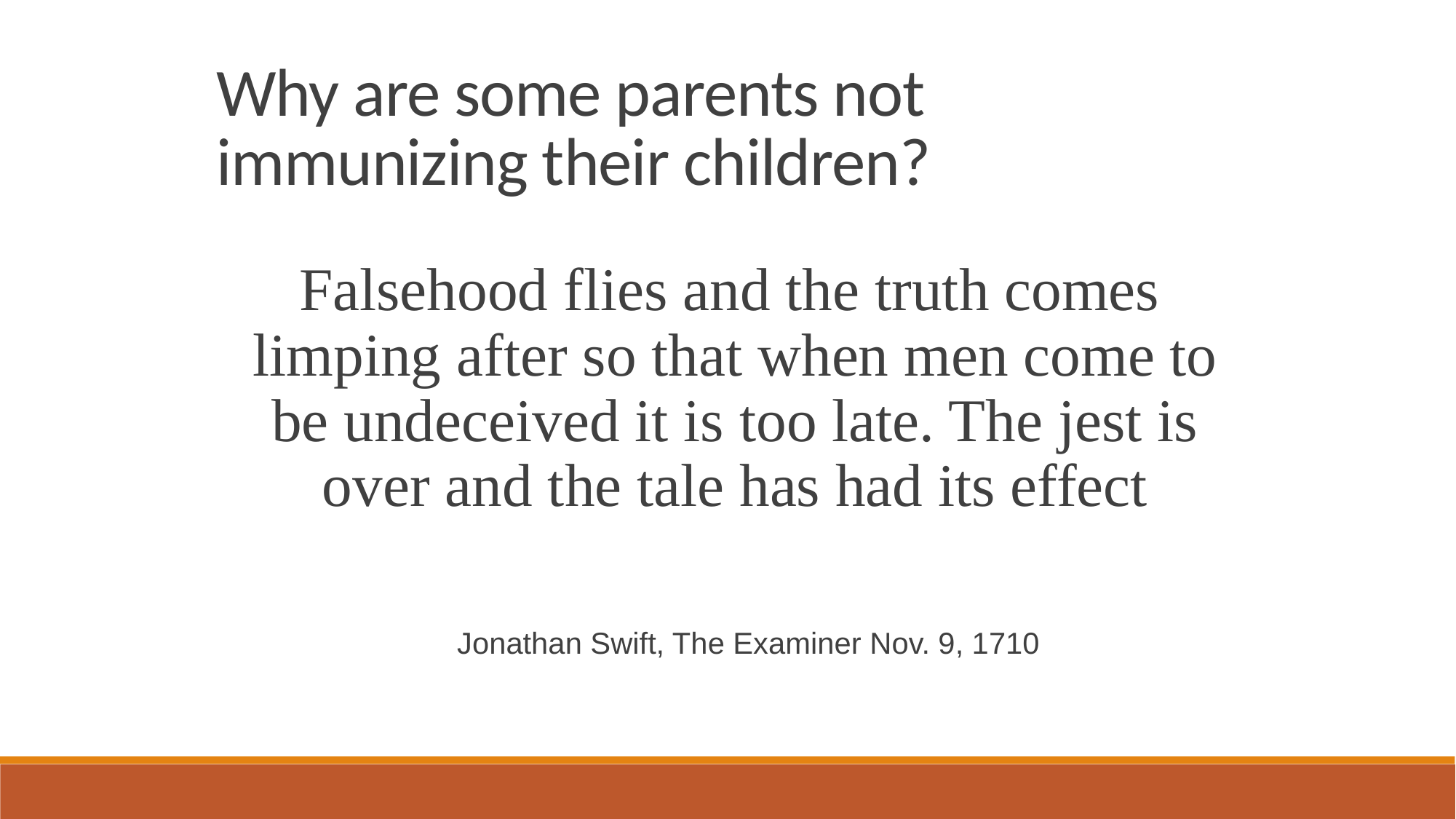

Why are some parents not immunizing their children?
Falsehood flies and the truth comes limping after so that when men come to be undeceived it is too late. The jest is over and the tale has had its effect

		Jonathan Swift, The Examiner Nov. 9, 1710

Jonathan Swift, The Examiner Nov. 9, 1710